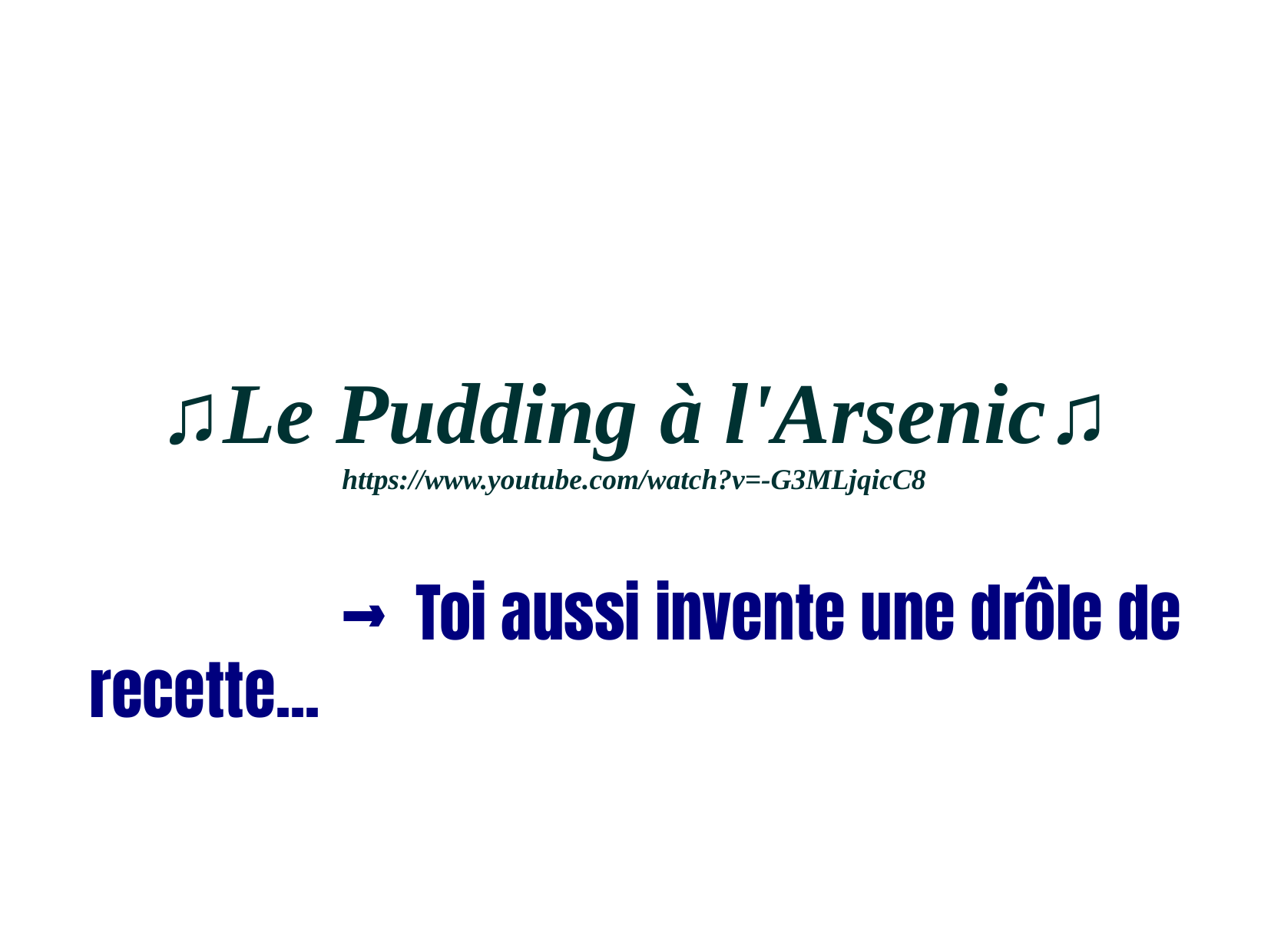

♫Le Pudding à l'Arsenic♫
https://www.youtube.com/watch?v=-G3MLjqicC8

→  Toi aussi invente une drôle de recette...